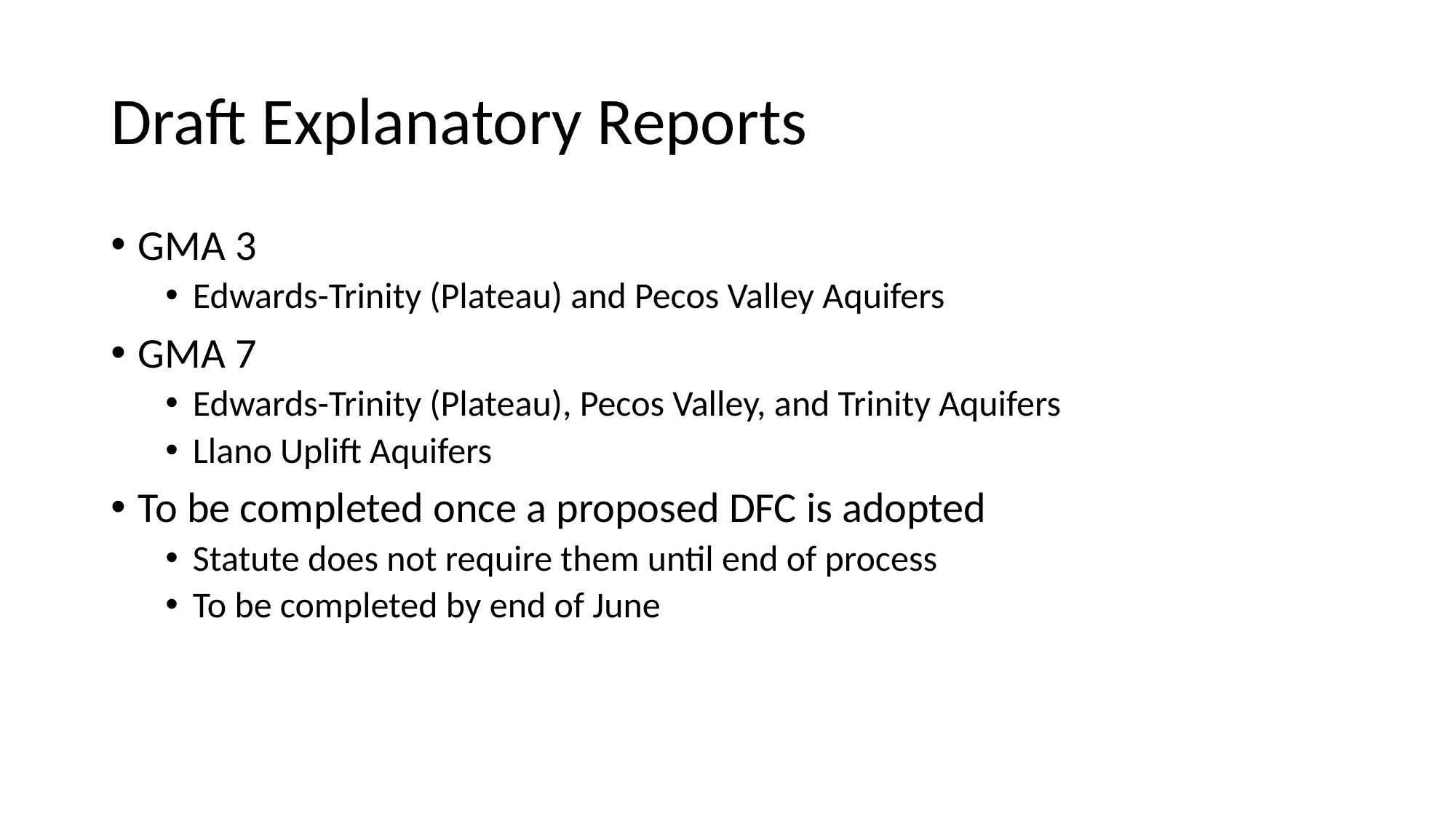

# Draft Explanatory Reports
GMA 3
Edwards-Trinity (Plateau) and Pecos Valley Aquifers
GMA 7
Edwards-Trinity (Plateau), Pecos Valley, and Trinity Aquifers
Llano Uplift Aquifers
To be completed once a proposed DFC is adopted
Statute does not require them until end of process
To be completed by end of June